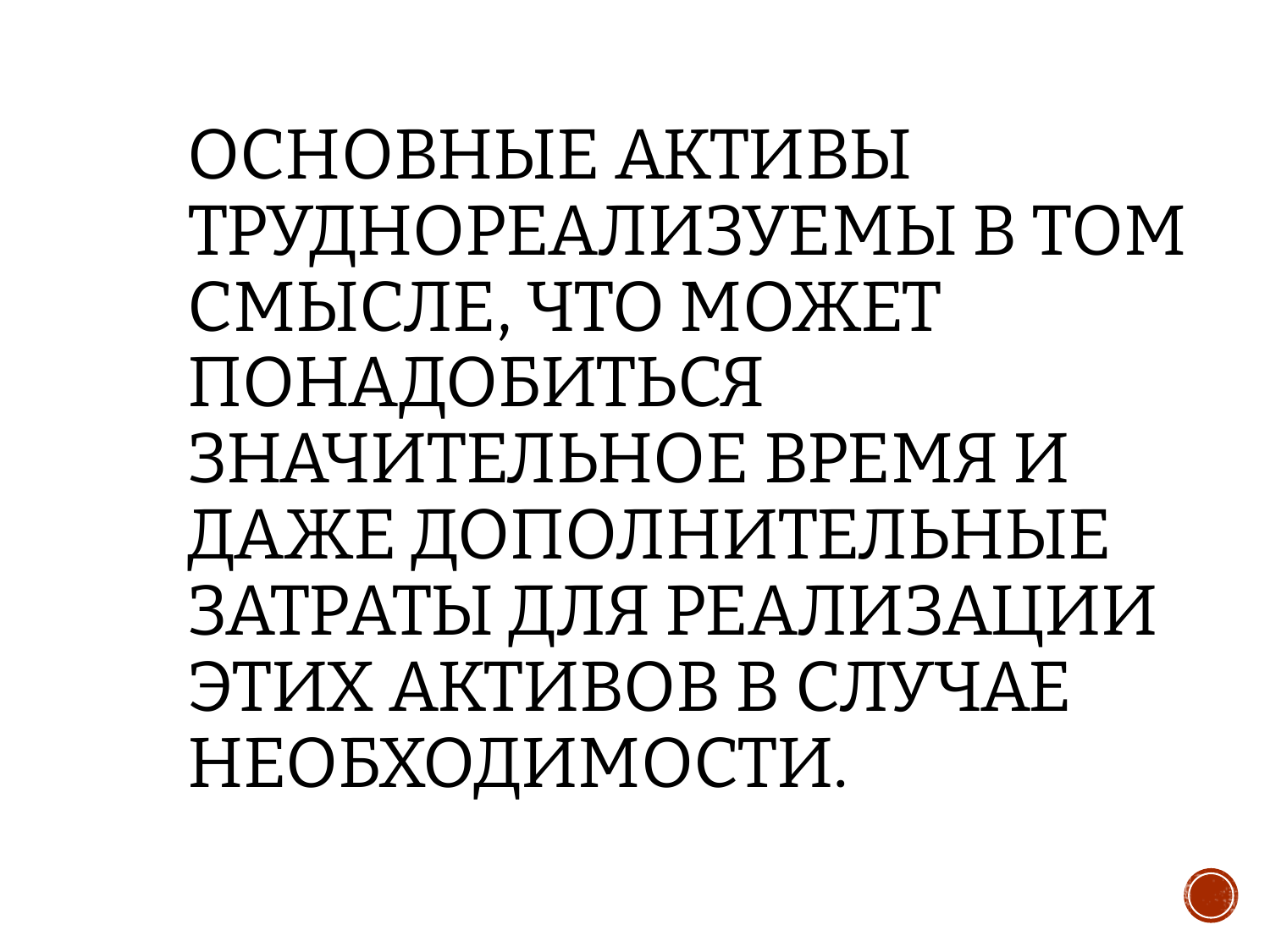

# Основные активы труднореализуемы в том смысле, что может понадобиться значительное время и даже дополнительные затраты для реализации этих активов в случае необходимости.